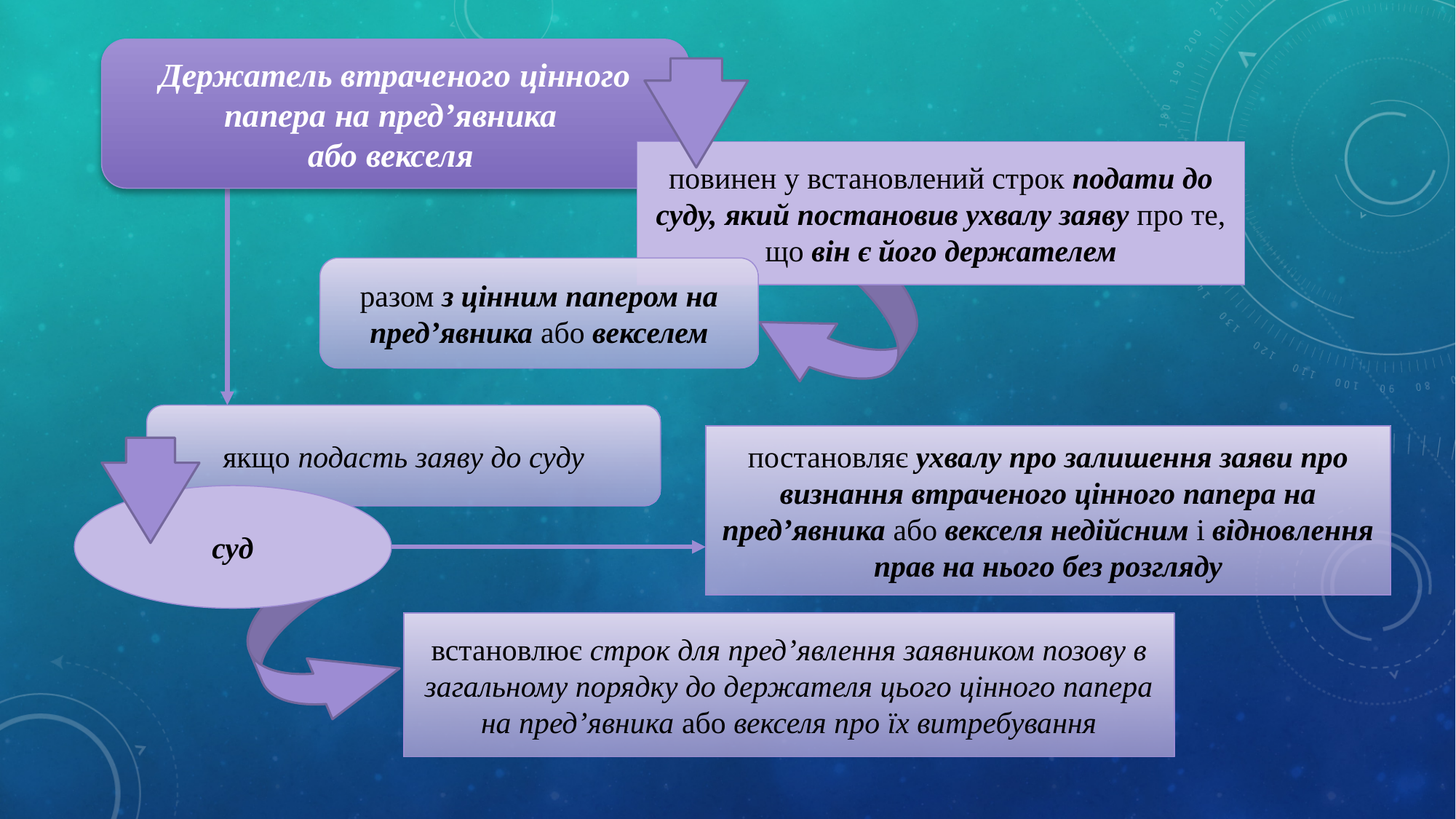

Держатель втраченого цінного папера на пред’явника
або векселя

повинен у встановлений строк подати до суду, який постановив ухвалу заяву про те, що він є його держателем

разом з цінним папером на пред’явника або векселем
якщо подасть заяву до суду
постановляє ухвалу про залишення заяви про визнання втраченого цінного папера на пред’явника або векселя недійсним і відновлення прав на нього без розгляду

суд

встановлює строк для пред’явлення заявником позову в загальному порядку до держателя цього цінного папера на пред’явника або векселя про їх витребування